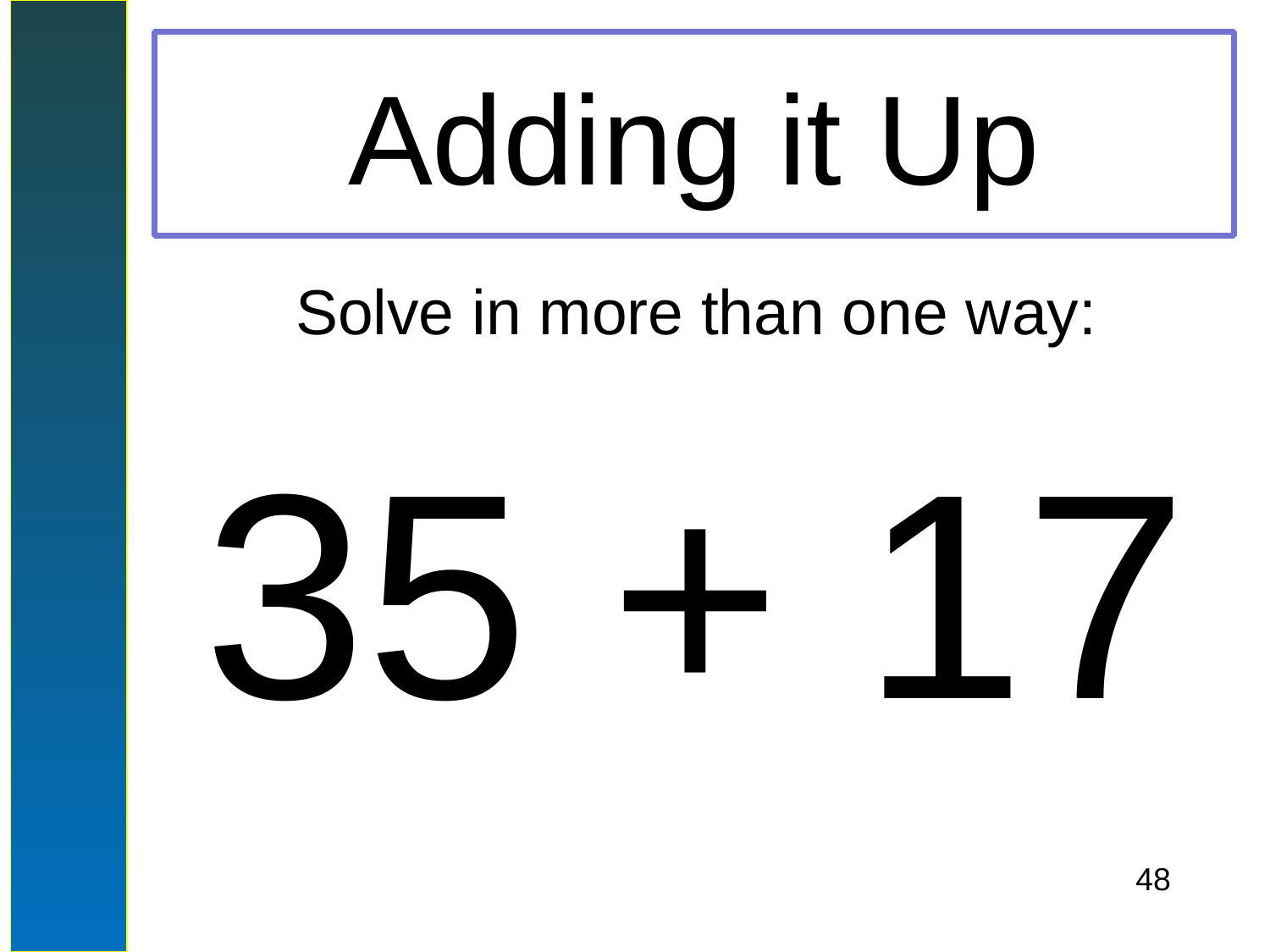

Adding it Up
Solve in more than one way:
35 + 17
48